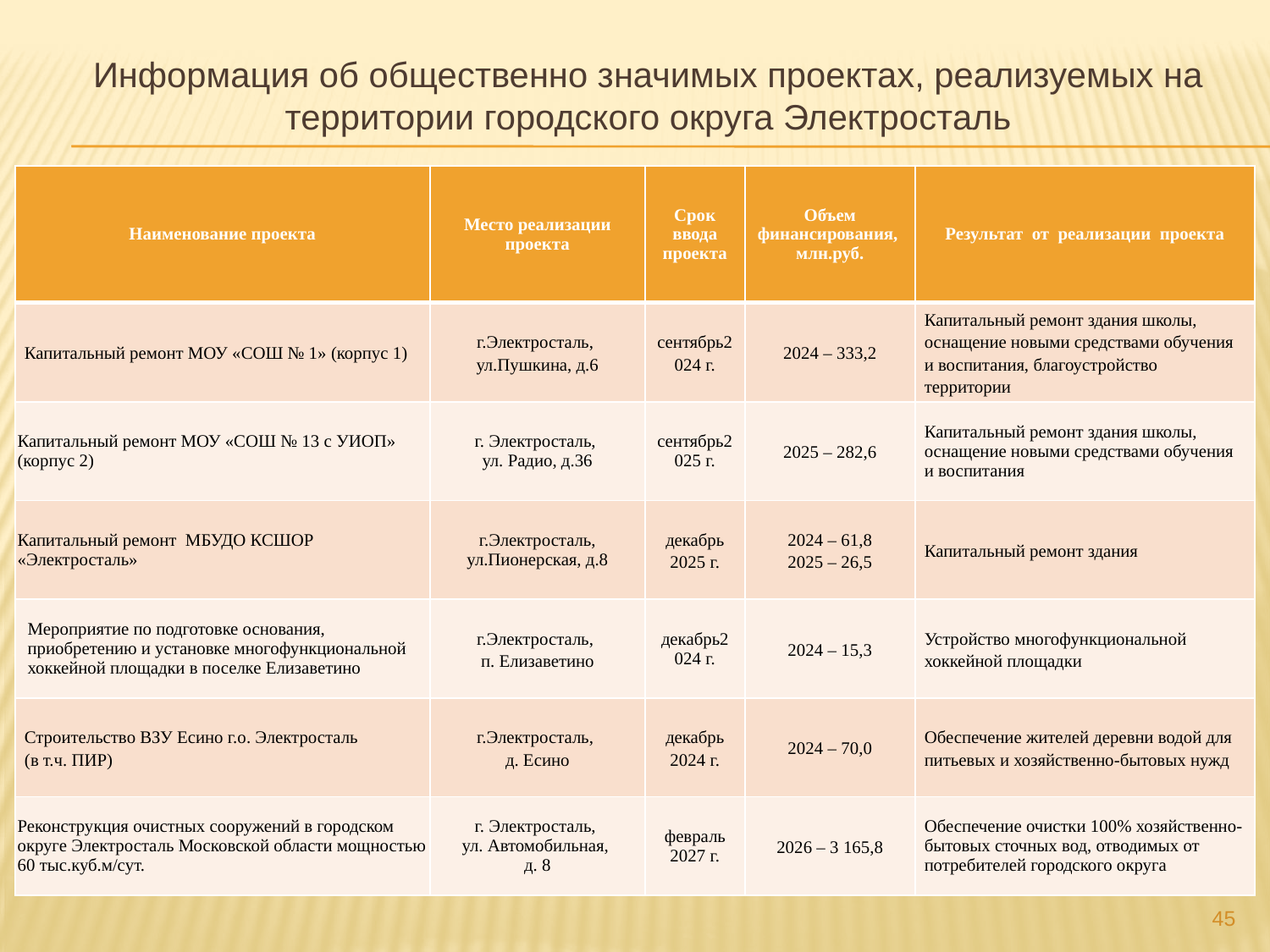

# Информация об общественно значимых проектах, реализуемых на территории городского округа Электросталь
| Наименование проекта | Место реализации проекта | Срок ввода проекта | Объем финансирования, млн.руб. | Результат от реализации проекта |
| --- | --- | --- | --- | --- |
| Капитальный ремонт МОУ «СОШ № 1» (корпус 1) | г.Электросталь, ул.Пушкина, д.6 | сентябрь2024 г. | 2024 – 333,2 | Капитальный ремонт здания школы, оснащение новыми средствами обучения и воспитания, благоустройство территории |
| Капитальный ремонт МОУ «СОШ № 13 с УИОП» (корпус 2) | г. Электросталь, ул. Радио, д.36 | сентябрь2025 г. | 2025 – 282,6 | Капитальный ремонт здания школы, оснащение новыми средствами обучения и воспитания |
| Капитальный ремонт МБУДО КСШОР «Электросталь» | г.Электросталь, ул.Пионерская, д.8 | декабрь 2025 г. | 2024 – 61,8 2025 – 26,5 | Капитальный ремонт здания |
| Мероприятие по подготовке основания, приобретению и установке многофункциональной хоккейной площадки в поселке Елизаветино | г.Электросталь, п. Елизаветино | декабрь2024 г. | 2024 – 15,3 | Устройство многофункциональной хоккейной площадки |
| Строительство ВЗУ Есино г.о. Электросталь (в т.ч. ПИР) | г.Электросталь, д. Есино | декабрь 2024 г. | 2024 – 70,0 | Обеспечение жителей деревни водой для питьевых и хозяйственно-бытовых нужд |
| Реконструкция очистных сооружений в городском округе Электросталь Московской области мощностью 60 тыс.куб.м/сут. | г. Электросталь, ул. Автомобильная, д. 8 | февраль 2027 г. | 2026 – 3 165,8 | Обеспечение очистки 100% хозяйственно-бытовых сточных вод, отводимых от потребителей городского округа |
45